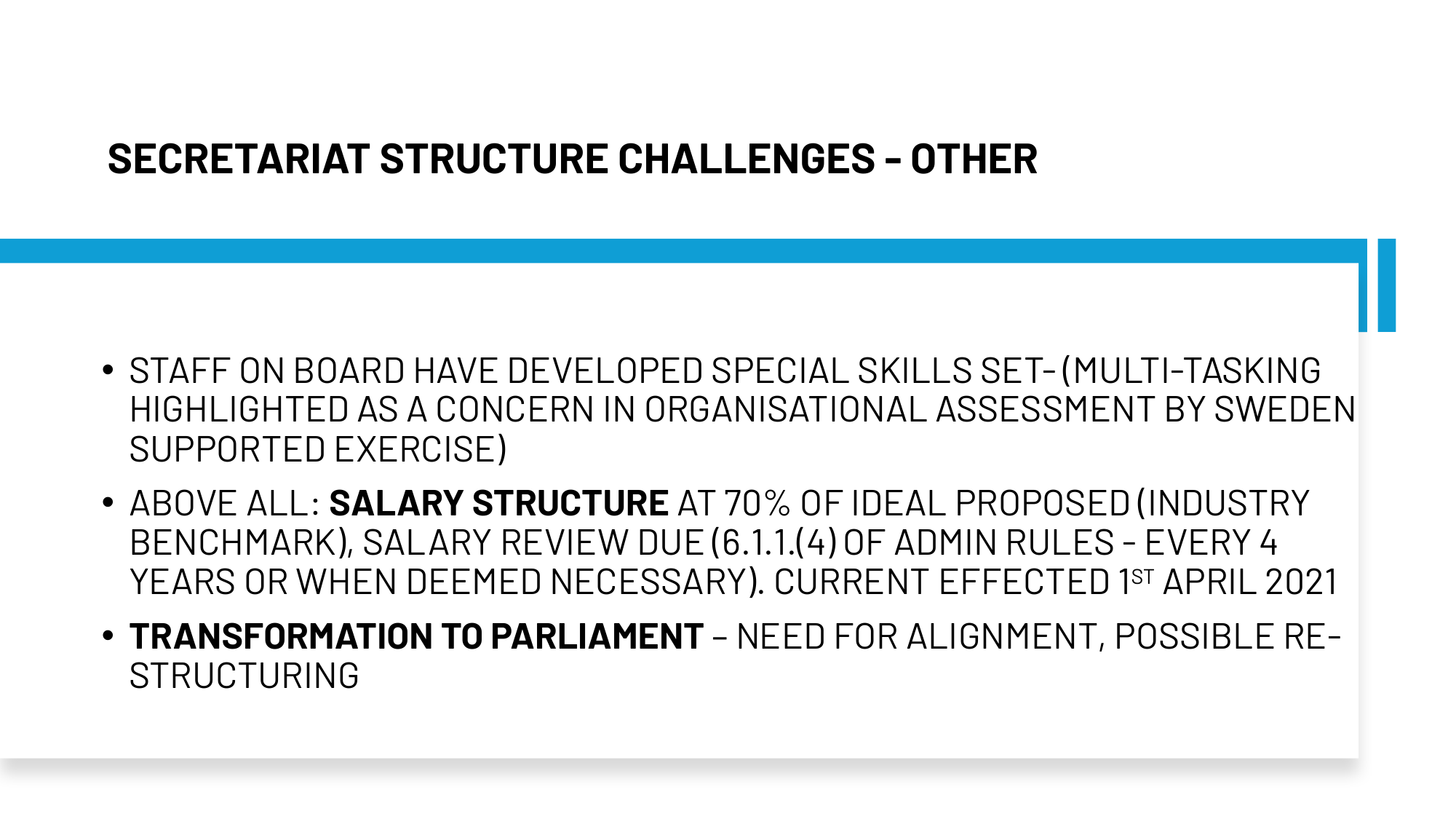

# SECRETARIAT STRUCTURE CHALLENGES - OTHER

STAFF ON BOARD HAVE DEVELOPED SPECIAL SKILLS SET- (MULTI-TASKING HIGHLIGHTED AS A CONCERN IN ORGANISATIONAL ASSESSMENT BY SWEDEN SUPPORTED EXERCISE)
ABOVE ALL: SALARY STRUCTURE AT 70% OF IDEAL PROPOSED (INDUSTRY BENCHMARK), SALARY REVIEW DUE (6.1.1.(4) OF ADMIN RULES - EVERY 4 YEARS OR WHEN DEEMED NECESSARY). CURRENT EFFECTED 1ST APRIL 2021
TRANSFORMATION TO PARLIAMENT – NEED FOR ALIGNMENT, POSSIBLE RE-STRUCTURING